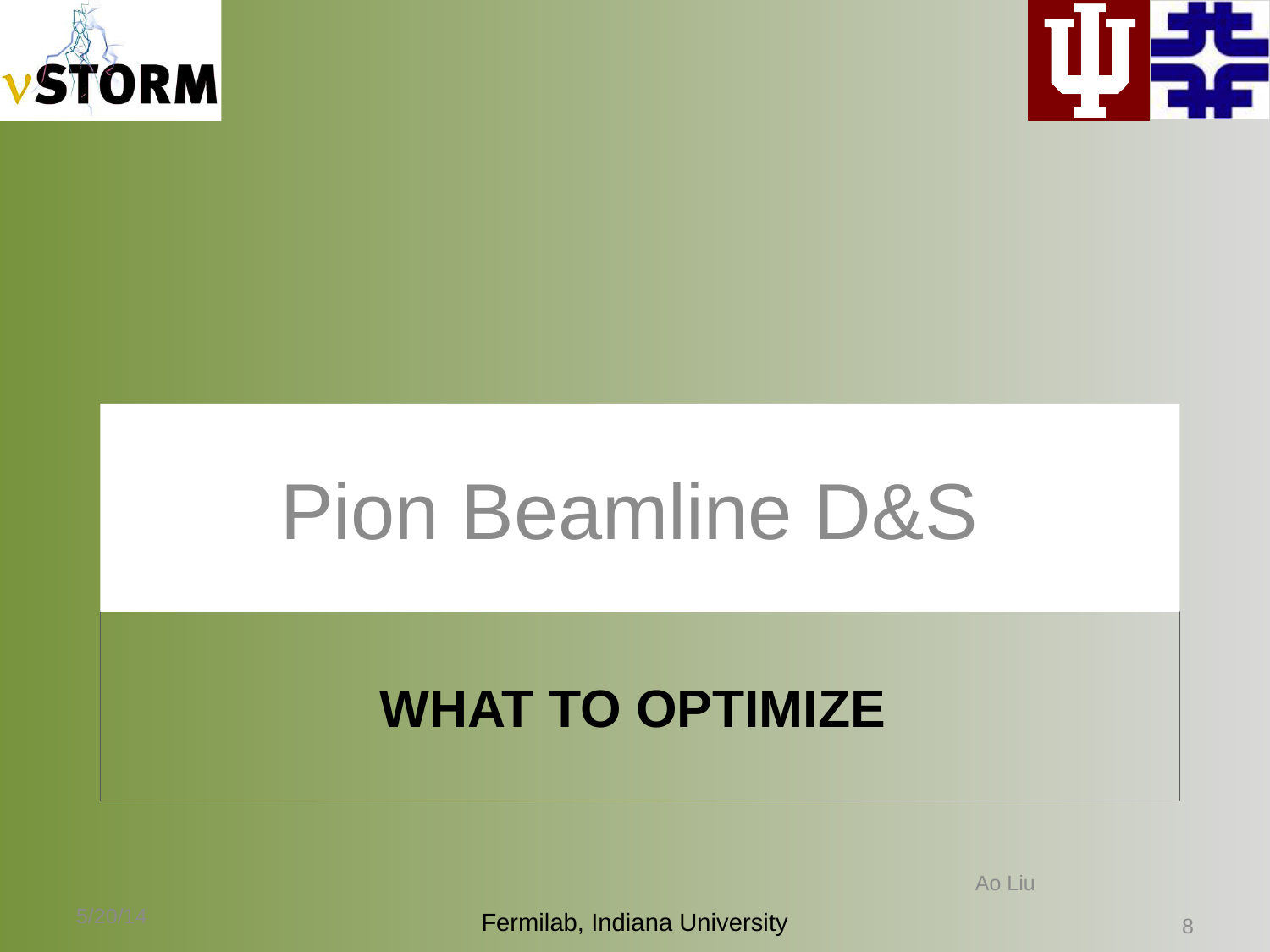

Pion Beamline D&S
# What to optimize
Ao Liu
5/20/14
8